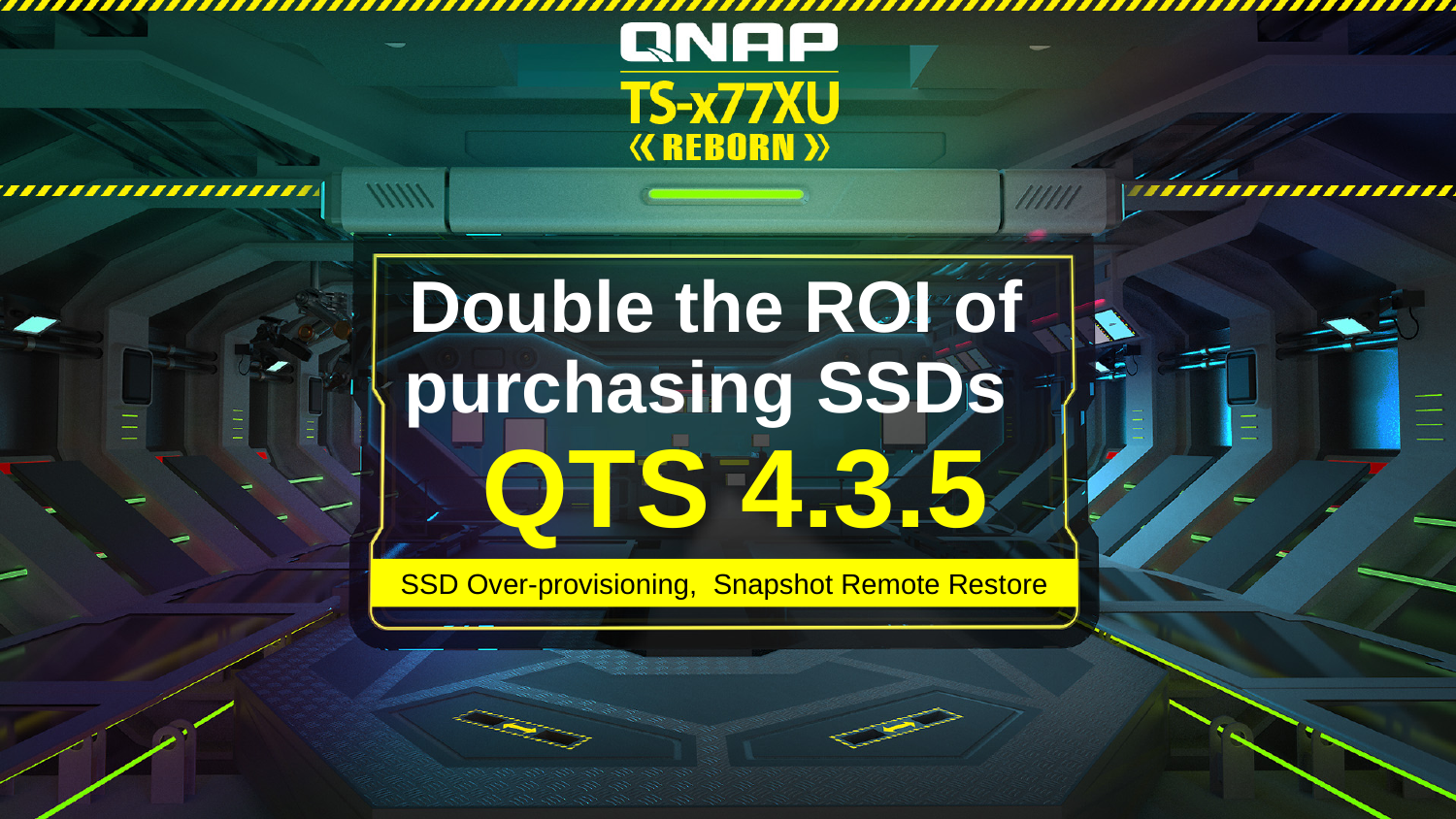

Double the ROI of purchasing SSDs
QTS 4.3.5
SSD Over-provisioning,  Snapshot Remote Restore